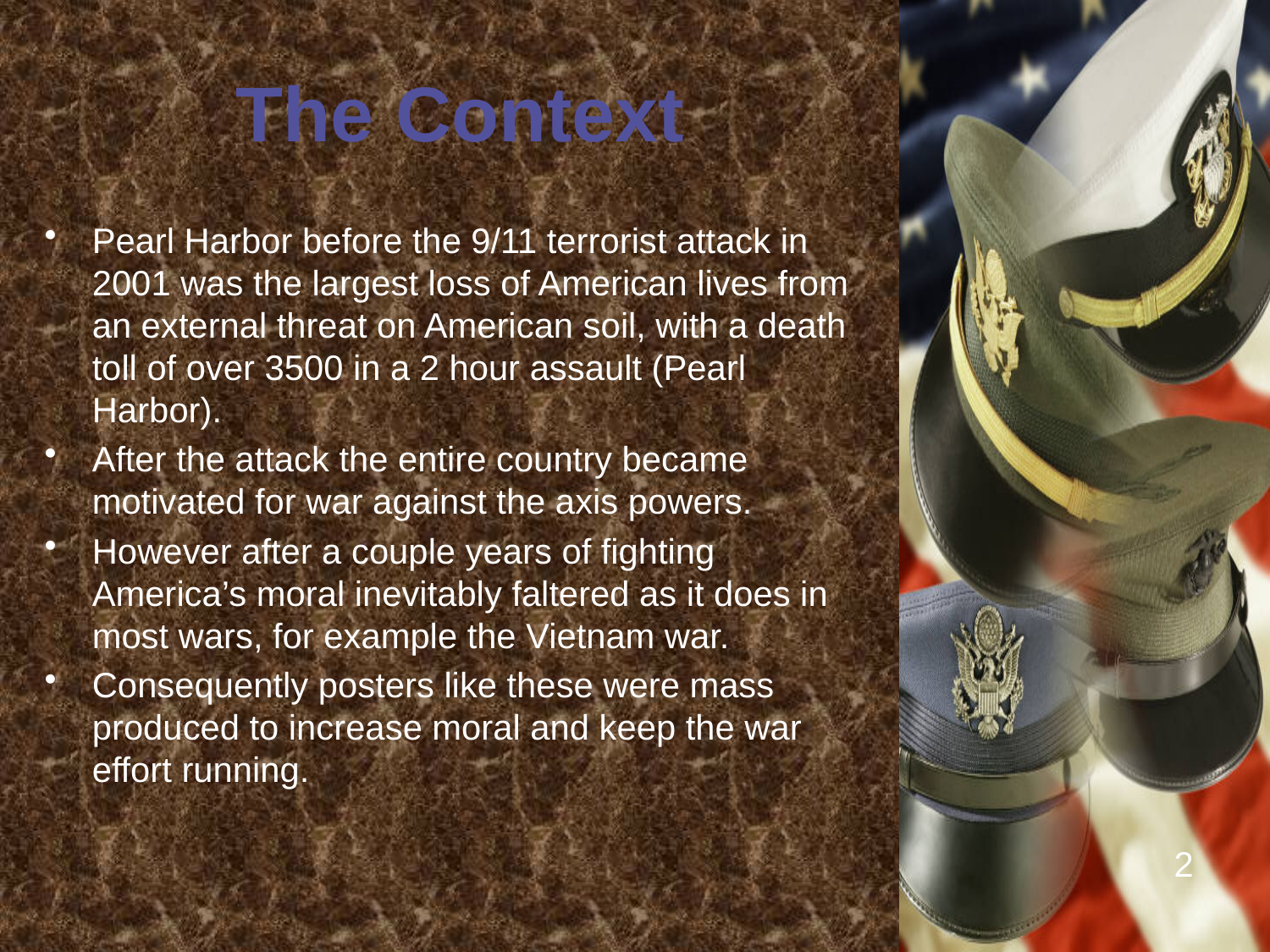

# The Context
Pearl Harbor before the 9/11 terrorist attack in 2001 was the largest loss of American lives from an external threat on American soil, with a death toll of over 3500 in a 2 hour assault (Pearl Harbor).
After the attack the entire country became motivated for war against the axis powers.
However after a couple years of fighting America’s moral inevitably faltered as it does in most wars, for example the Vietnam war.
Consequently posters like these were mass produced to increase moral and keep the war effort running.
2